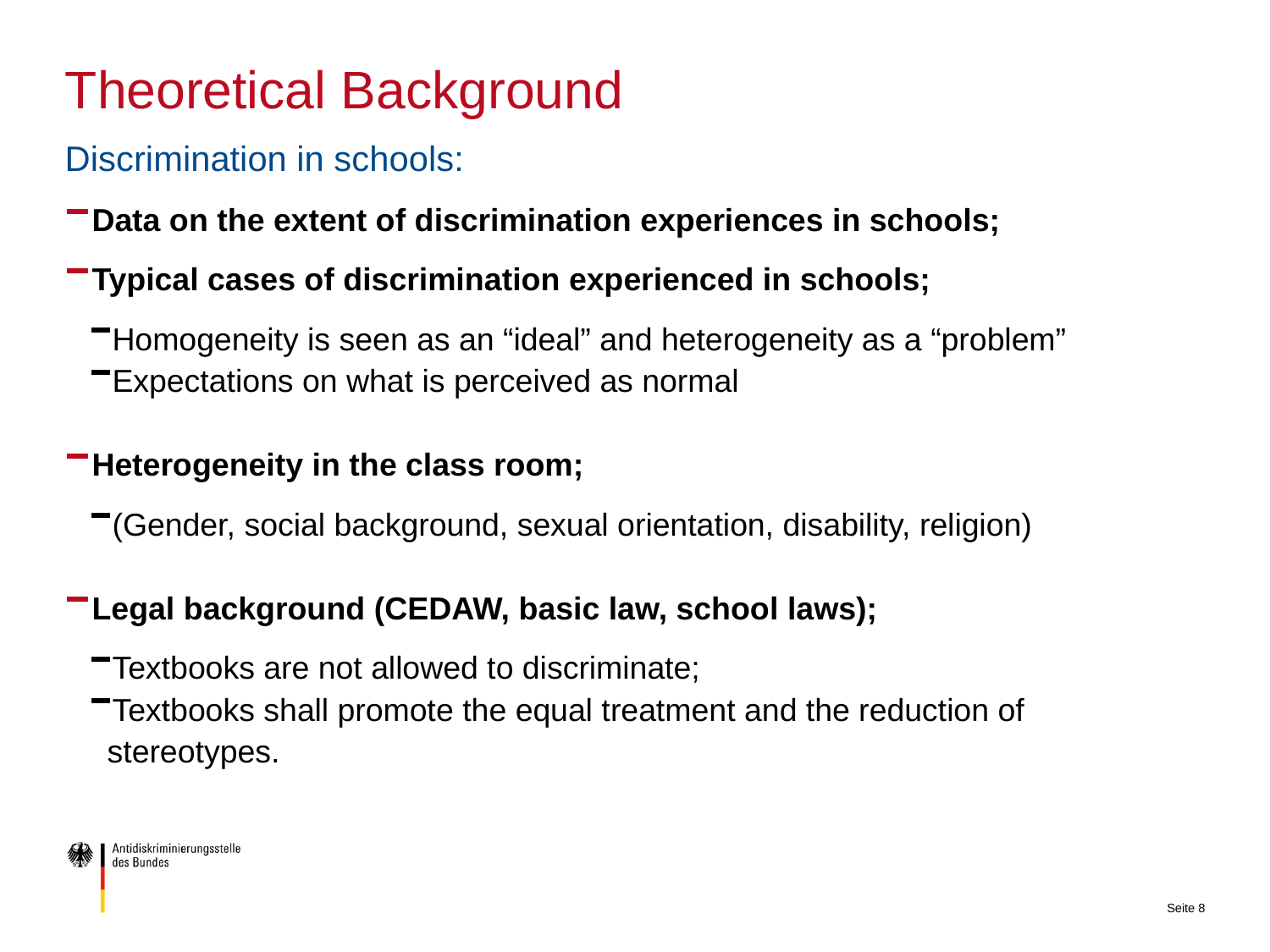

# Theoretical Background
Discrimination in schools:
Data on the extent of discrimination experiences in schools;
Typical cases of discrimination experienced in schools;
Homogeneity is seen as an “ideal” and heterogeneity as a “problem”
Expectations on what is perceived as normal

Heterogeneity in the class room;
(Gender, social background, sexual orientation, disability, religion)

Legal background (CEDAW, basic law, school laws);
Textbooks are not allowed to discriminate;
Textbooks shall promote the equal treatment and the reduction of stereotypes.

Seite 8